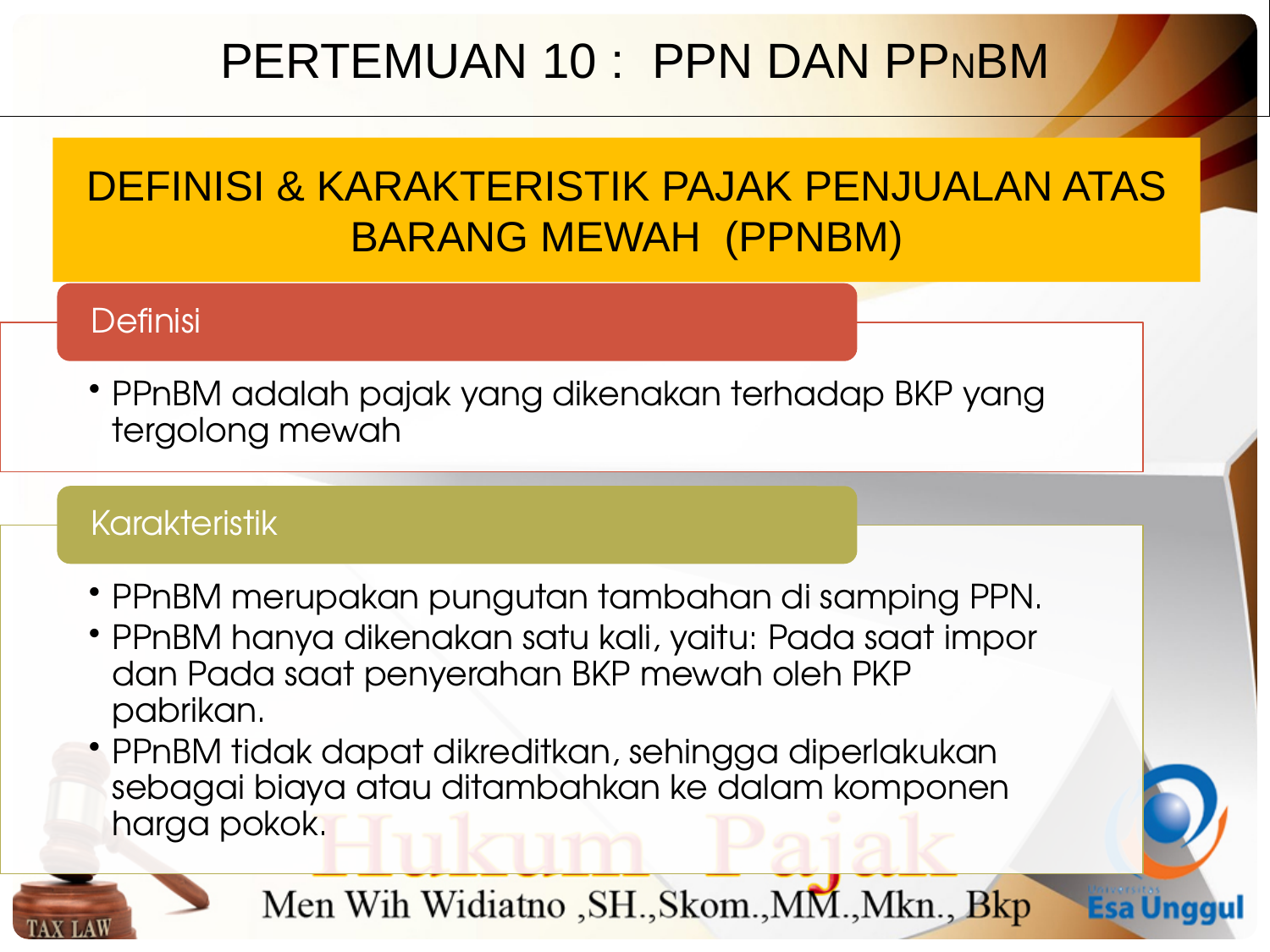

PERTEMUAN 10 :  PPN dan PPnBM
Definisi & karakteristik Pajak Penjualan atas barang mewah  (ppnBM)
PPnBM adalah pajak yang dikenakan terhadap BKP yang tergolong mewah
Definisi
PPnBM merupakan pungutan tambahan di samping PPN.
PPnBM hanya dikenakan satu kali, yaitu: Pada saat impor dan Pada saat penyerahan BKP mewah oleh PKP pabrikan.
PPnBM tidak dapat dikreditkan, sehingga diperlakukan sebagai biaya atau ditambahkan ke dalam komponen harga pokok.
Karakteristik